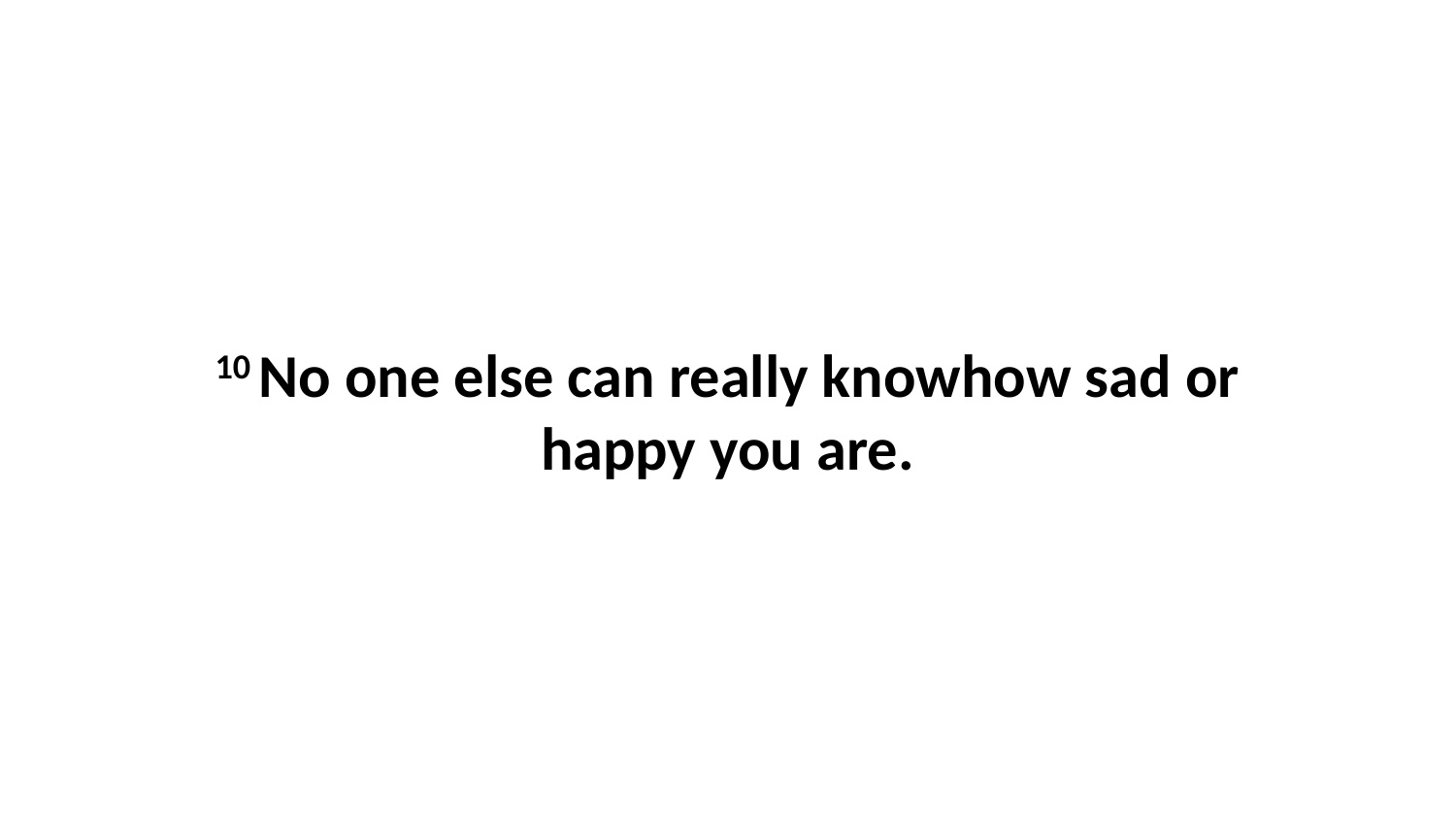

10 No one else can really knowhow sad or happy you are.